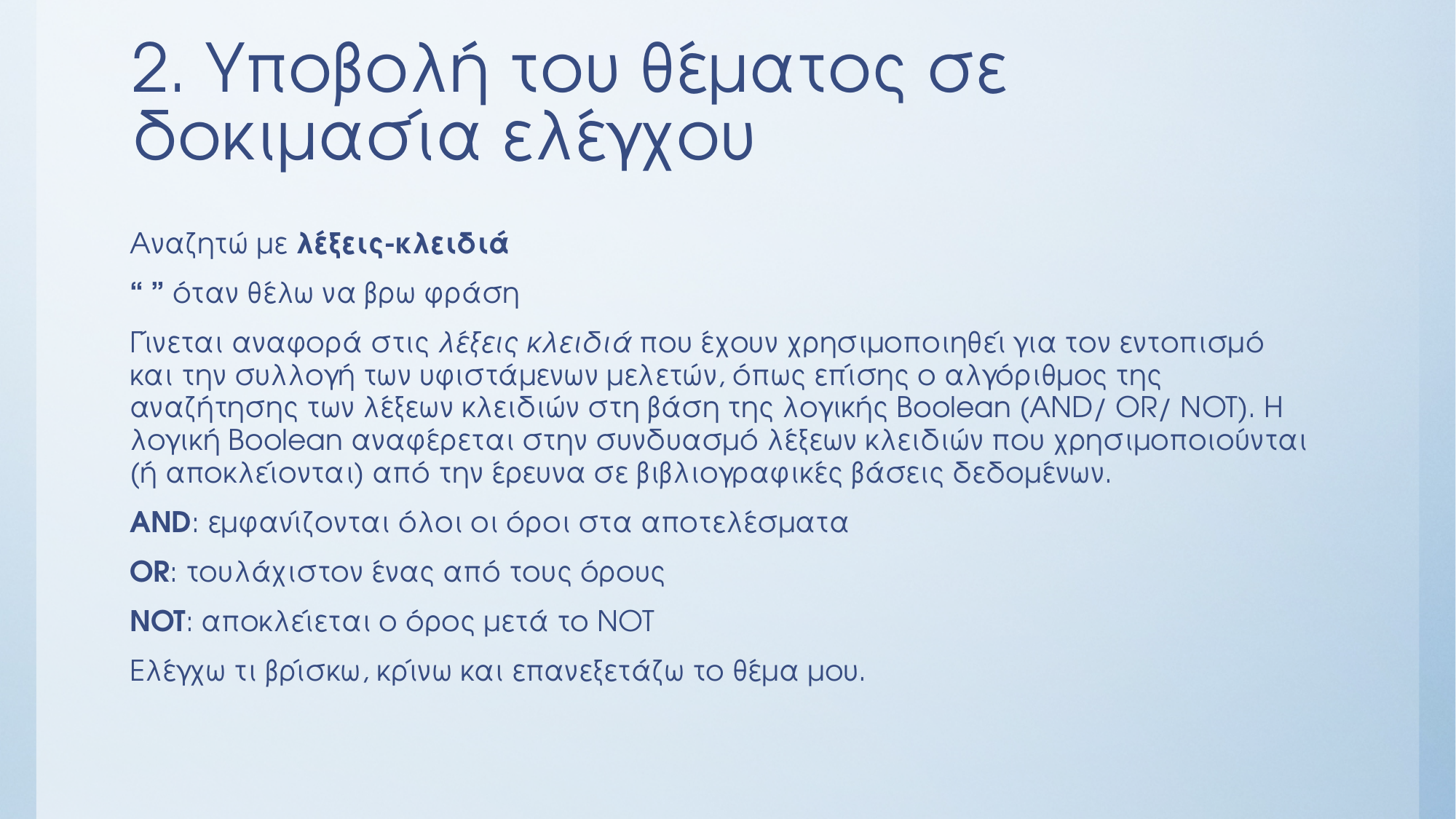

# 2. Υποβολή του θέματος σε δοκιμασία ελέγχου
Αναζητώ με λέξεις-κλειδιά
“ ” όταν θέλω να βρω φράση
Γίνεται αναφορά στις λέξεις κλειδιά που έχουν χρησιμοποιηθεί για τον εντοπισμό και την συλλογή των υφιστάμενων μελετών, όπως επίσης ο αλγόριθμος της αναζήτησης των λέξεων κλειδιών στη βάση της λογικής Boolean (AND/ OR/ NOT). Η λογική Boolean αναφέρεται στην συνδυασμό λέξεων κλειδιών που χρησιμοποιούνται (ή αποκλείονται) από την έρευνα σε βιβλιογραφικές βάσεις δεδομένων.
AND: εμφανίζονται όλοι οι όροι στα αποτελέσματα
OR: τουλάχιστον ένας από τους όρους
NOT: αποκλείεται ο όρος μετά το NOT
Ελέγχω τι βρίσκω, κρίνω και επανεξετάζω το θέμα μου.